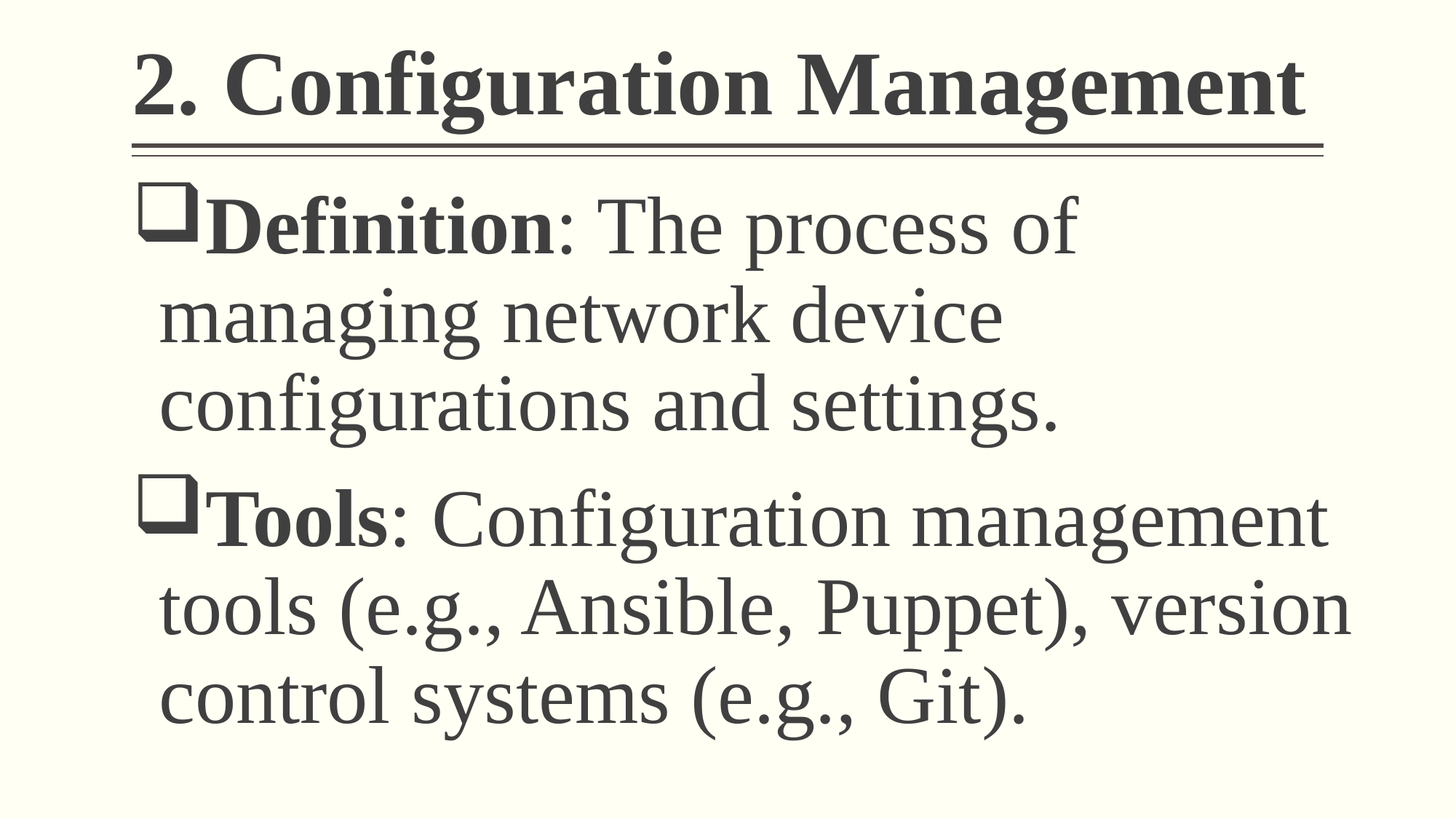

# 2. Configuration Management
Definition: The process of managing network device configurations and settings.
Tools: Configuration management tools (e.g., Ansible, Puppet), version control systems (e.g., Git).